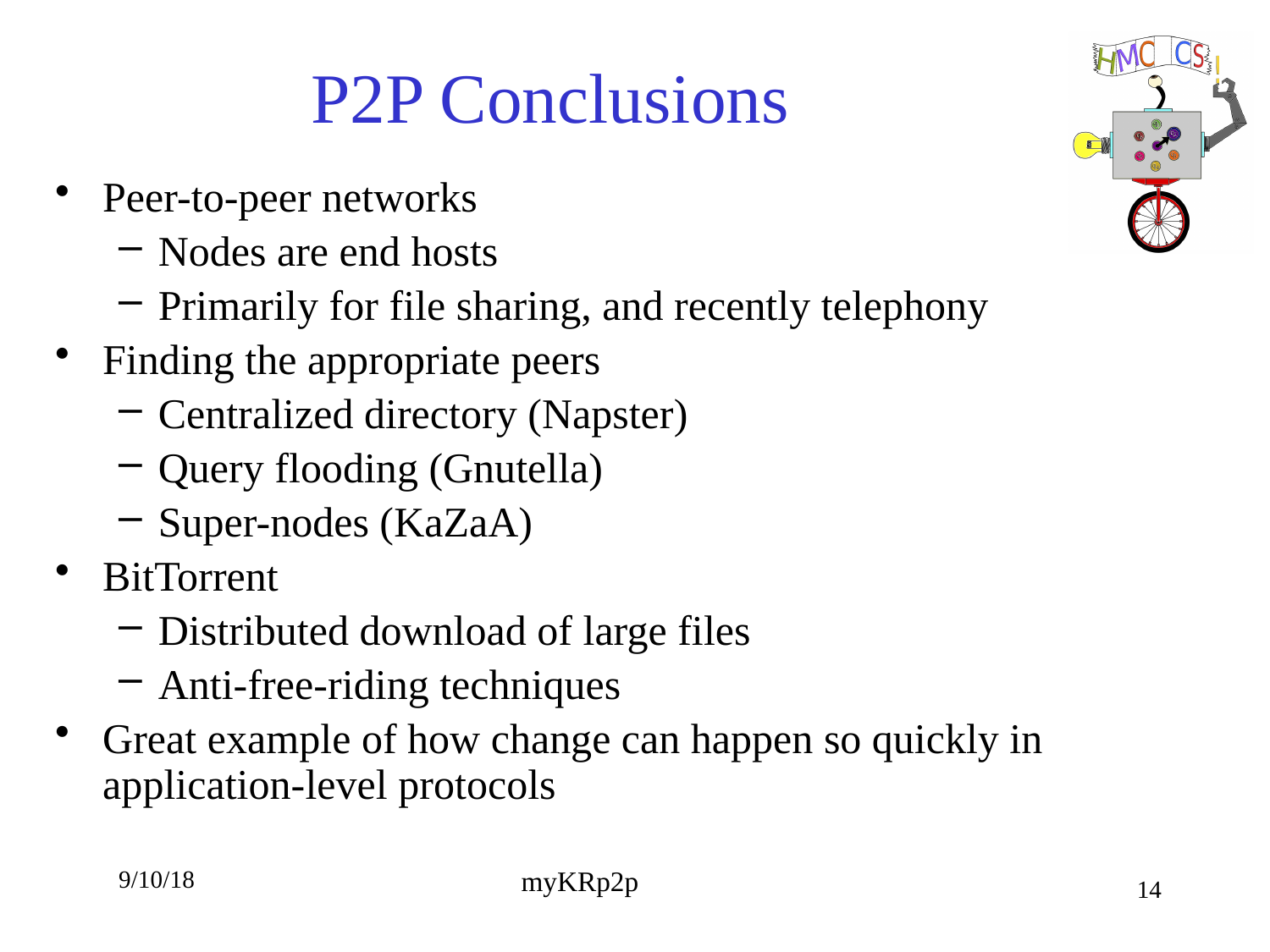

# P2P Conclusions
Peer-to-peer networks
Nodes are end hosts
Primarily for file sharing, and recently telephony
Finding the appropriate peers
Centralized directory (Napster)
Query flooding (Gnutella)
Super-nodes (KaZaA)
BitTorrent
Distributed download of large files
Anti-free-riding techniques
Great example of how change can happen so quickly in application-level protocols
14
9/10/18